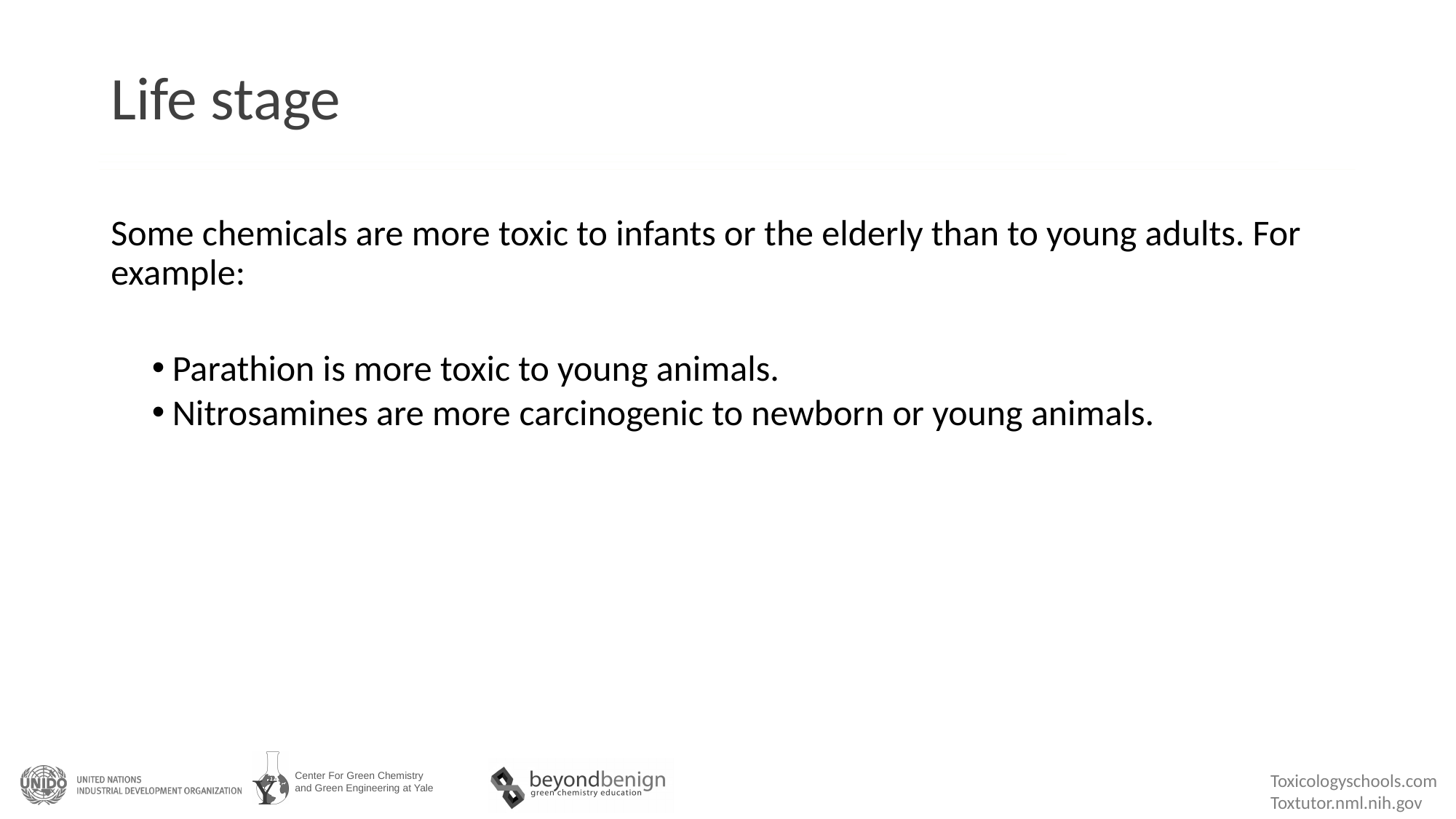

# Life stage
Some chemicals are more toxic to infants or the elderly than to young adults. For example:

Parathion is more toxic to young animals.
Nitrosamines are more carcinogenic to newborn or young animals.

Toxicologyschools.com
Toxtutor.nml.nih.gov